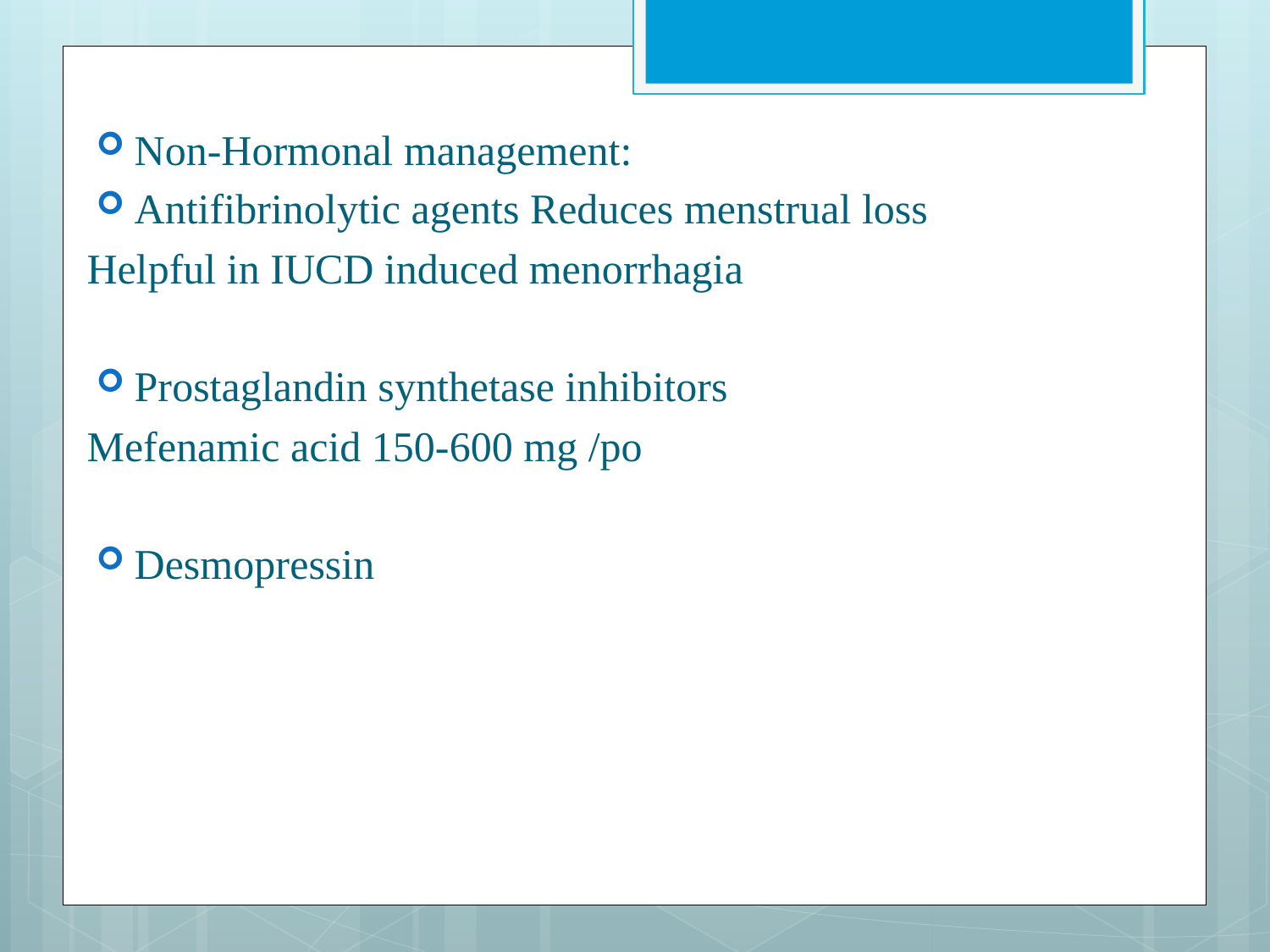

Non-Hormonal management:
Antifibrinolytic agents Reduces menstrual loss
Helpful in IUCD induced menorrhagia

Prostaglandin synthetase inhibitors
Mefenamic acid 150-600 mg /po

Desmopressin